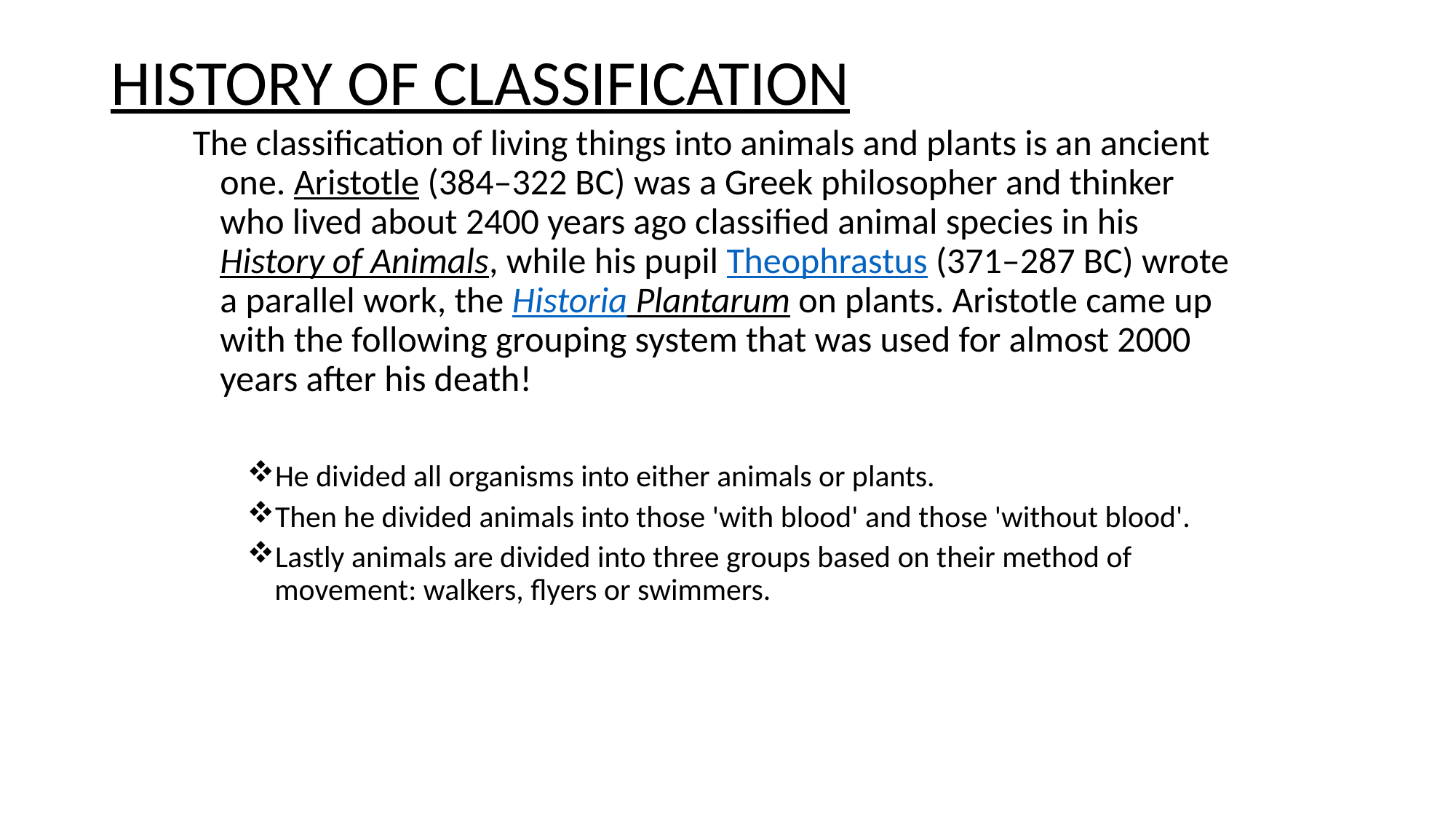

# HISTORY OF CLASSIFICATION
The classification of living things into animals and plants is an ancient one. Aristotle (384–322 BC) was a Greek philosopher and thinker who lived about 2400 years ago classified animal species in his History of Animals, while his pupil Theophrastus (371–287 BC) wrote a parallel work, the Historia Plantarum on plants. Aristotle came up with the following grouping system that was used for almost 2000 years after his death!

He divided all organisms into either animals or plants.
Then he divided animals into those 'with blood' and those 'without blood'.
Lastly animals are divided into three groups based on their method of movement: walkers, flyers or swimmers.